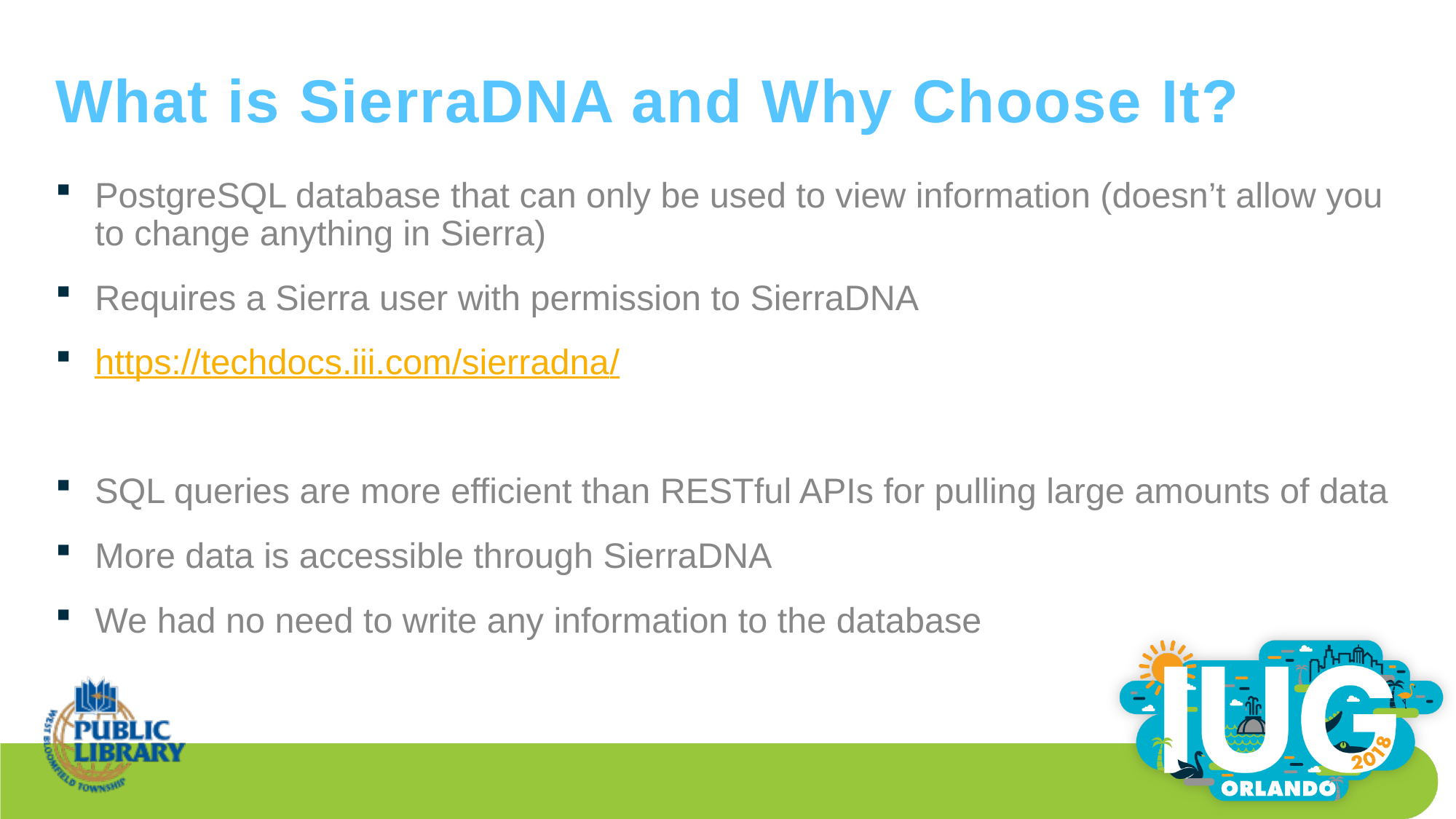

# What is SierraDNA and Why Choose It?
PostgreSQL database that can only be used to view information (doesn’t allow you to change anything in Sierra)
Requires a Sierra user with permission to SierraDNA
https://techdocs.iii.com/sierradna/

SQL queries are more efficient than RESTful APIs for pulling large amounts of data
More data is accessible through SierraDNA
We had no need to write any information to the database